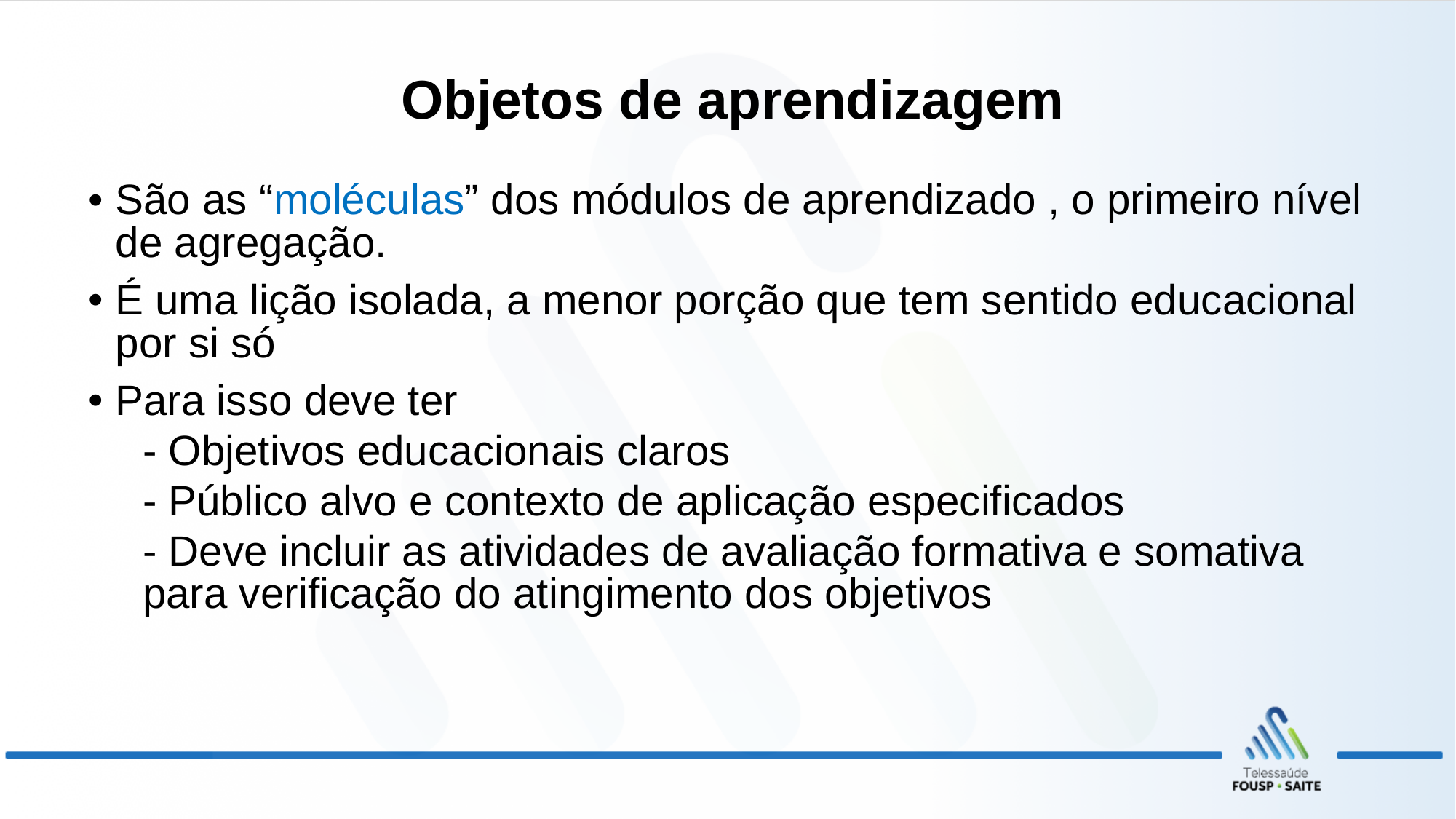

Objetos de aprendizagem
São as “moléculas” dos módulos de aprendizado , o primeiro nível de agregação.
É uma lição isolada, a menor porção que tem sentido educacional por si só
Para isso deve ter
- Objetivos educacionais claros
- Público alvo e contexto de aplicação especificados
- Deve incluir as atividades de avaliação formativa e somativa para verificação do atingimento dos objetivos